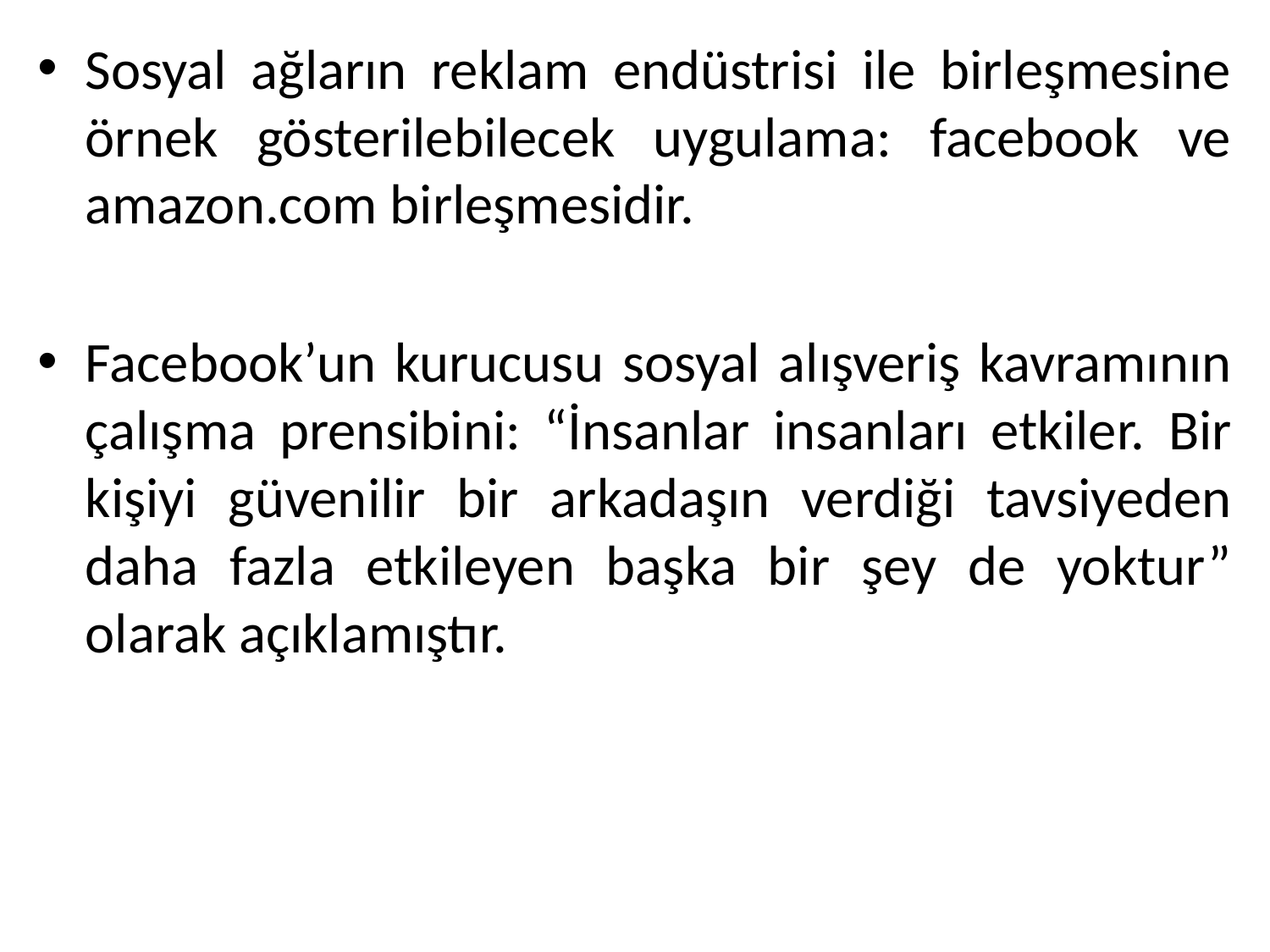

Sosyal ağların reklam endüstrisi ile birleşmesine örnek gösterilebilecek uygulama: facebook ve amazon.com birleşmesidir.

Facebook’un kurucusu sosyal alışveriş kavramının çalışma prensibini: “İnsanlar insanları etkiler. Bir kişiyi güvenilir bir arkadaşın verdiği tavsiyeden daha fazla etkileyen başka bir şey de yoktur” olarak açıklamıştır.